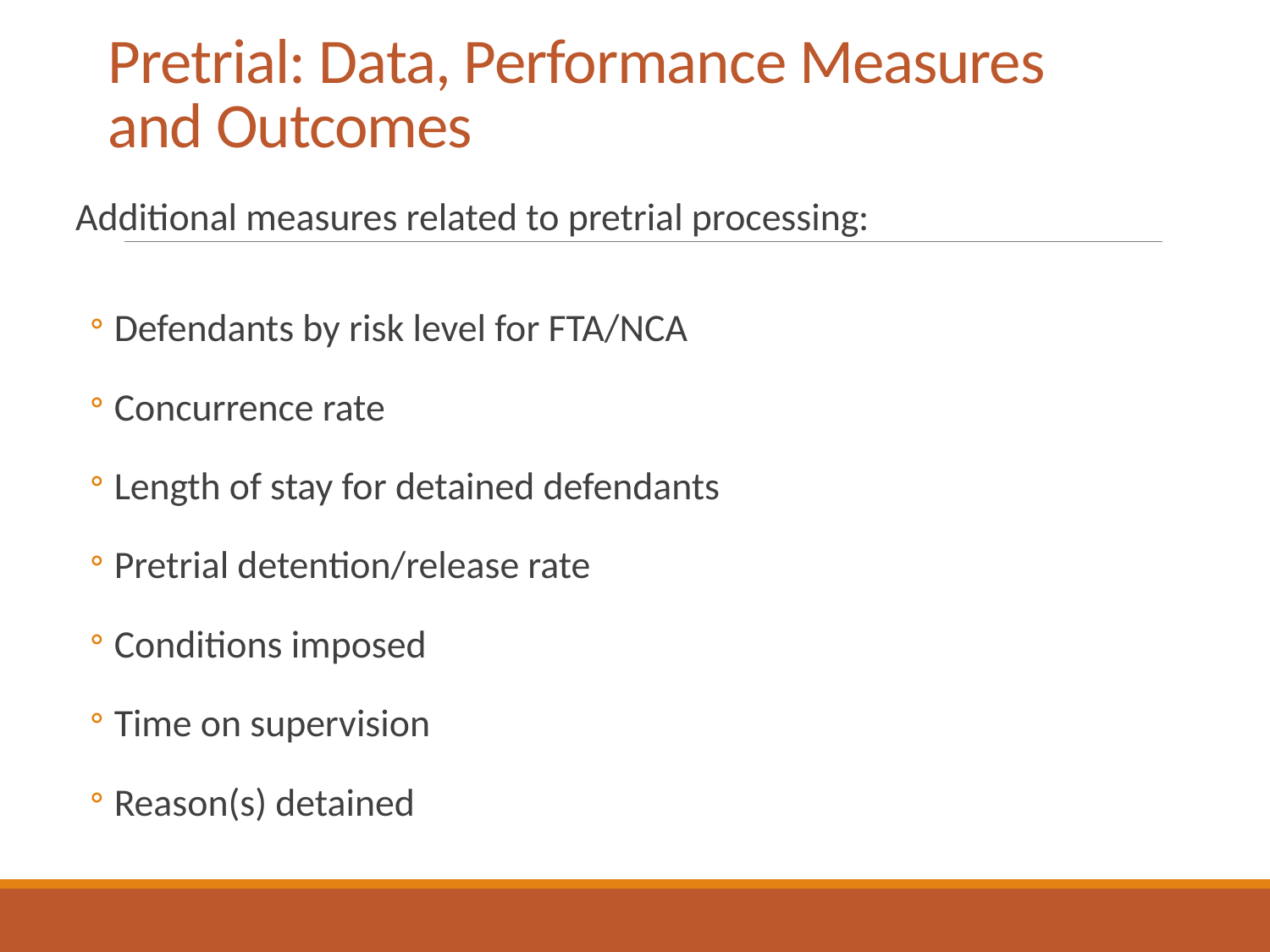

# Pretrial: Data, Performance Measures and Outcomes
Additional measures related to pretrial processing:

Defendants by risk level for FTA/NCA
Concurrence rate
Length of stay for detained defendants
Pretrial detention/release rate
Conditions imposed
Time on supervision
Reason(s) detained